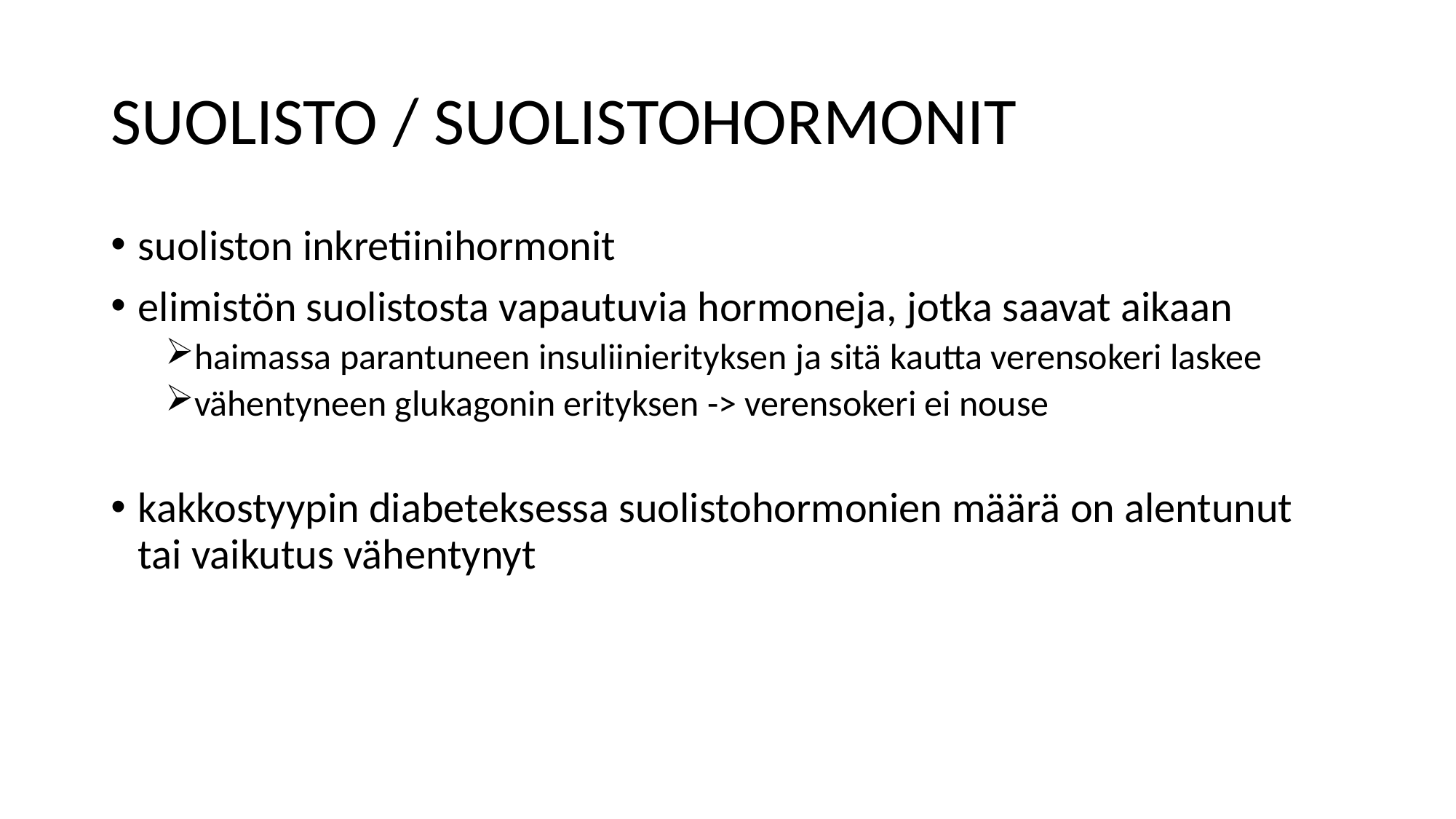

# SUOLISTO / SUOLISTOHORMONIT
suoliston inkretiinihormonit
elimistön suolistosta vapautuvia hormoneja, jotka saavat aikaan
haimassa parantuneen insuliinierityksen ja sitä kautta verensokeri laskee
vähentyneen glukagonin erityksen -> verensokeri ei nouse

kakkostyypin diabeteksessa suolistohormonien määrä on alentunut tai vaikutus vähentynyt